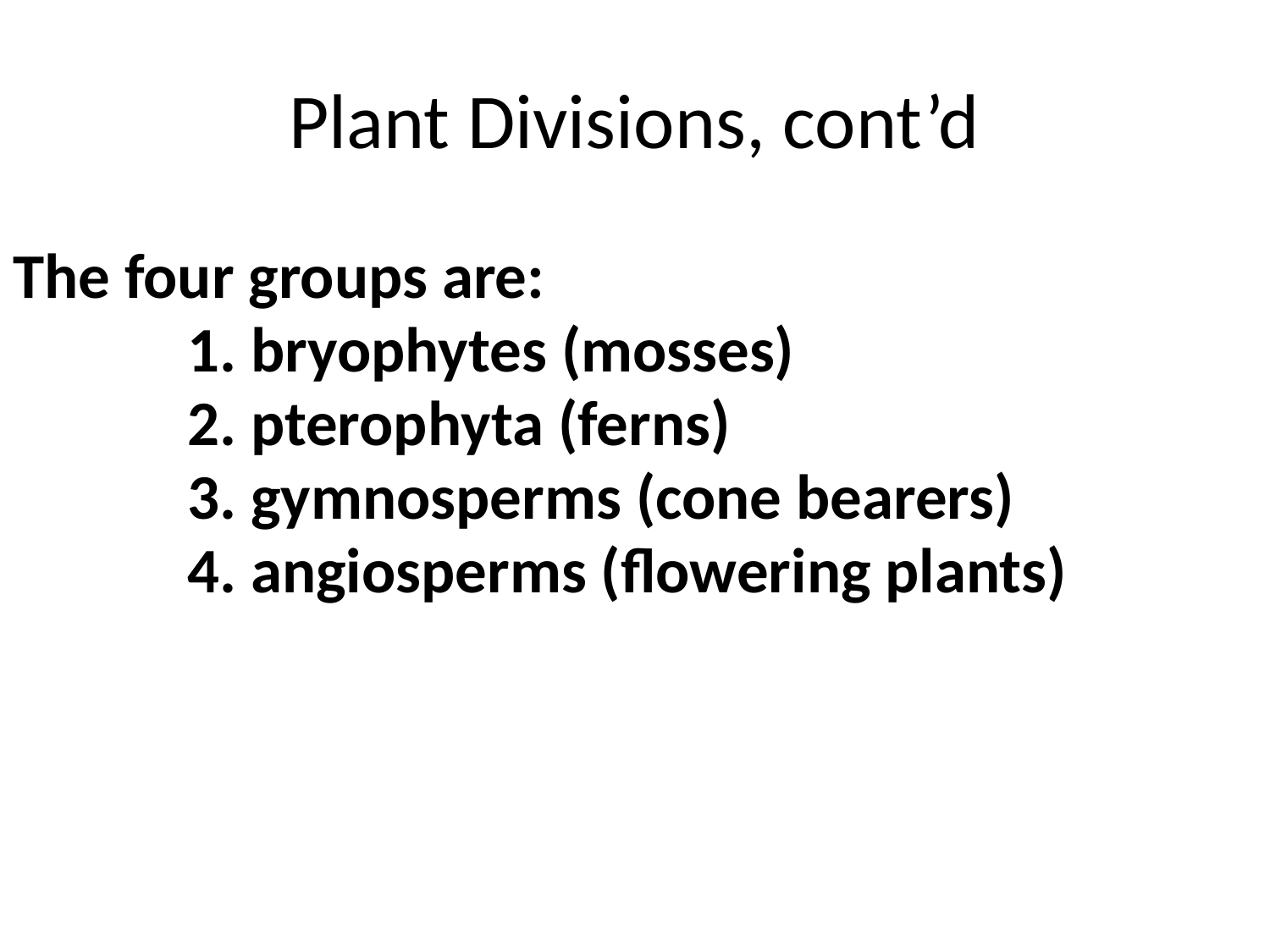

# Plant Divisions, cont’d
The four groups are:
		1. bryophytes (mosses)
		2. pterophyta (ferns)
		3. gymnosperms (cone bearers)
		4. angiosperms (flowering plants)